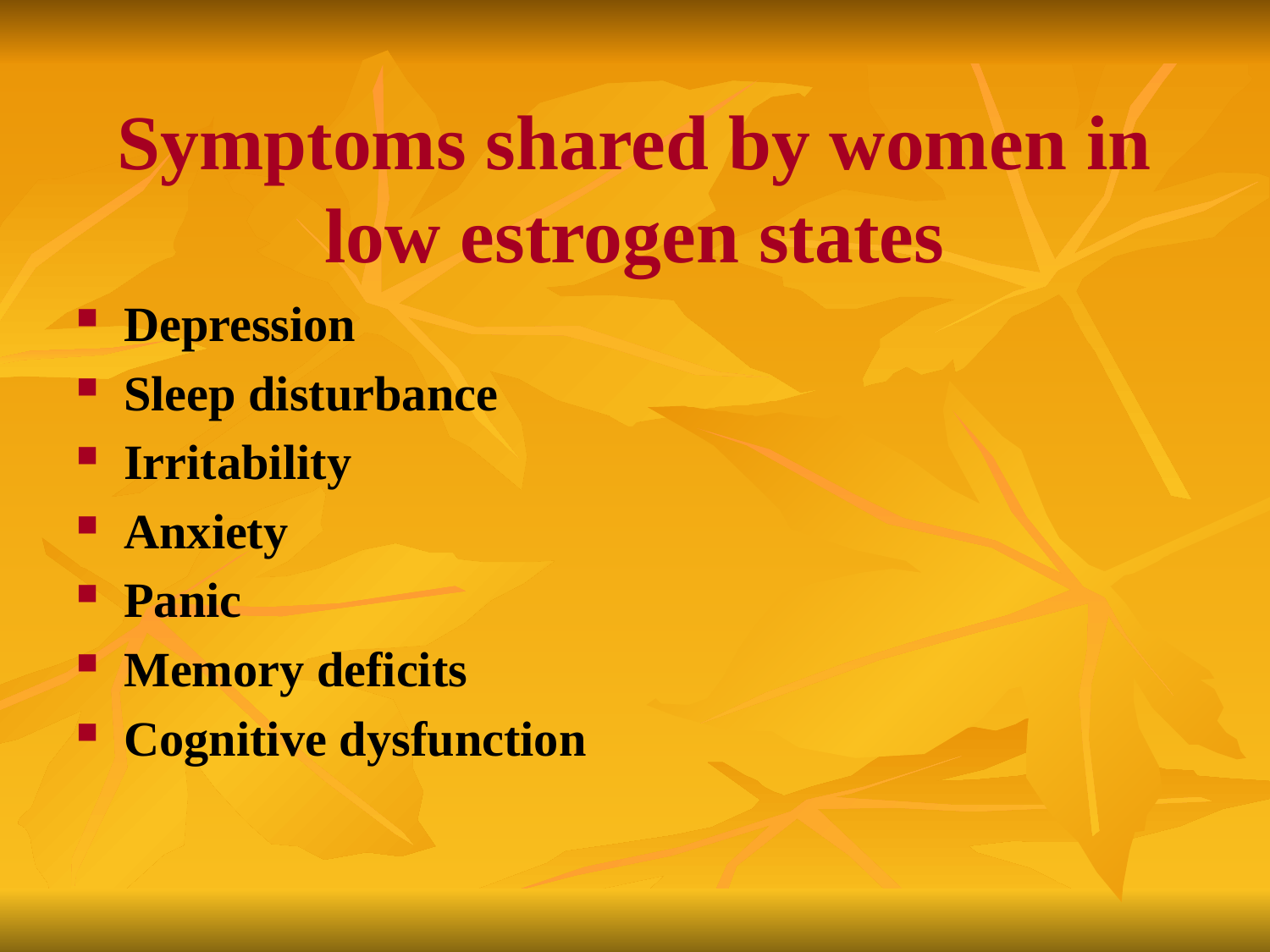

# Symptoms shared by women in low estrogen states
Depression
Sleep disturbance
Irritability
Anxiety
Panic
Memory deficits
Cognitive dysfunction